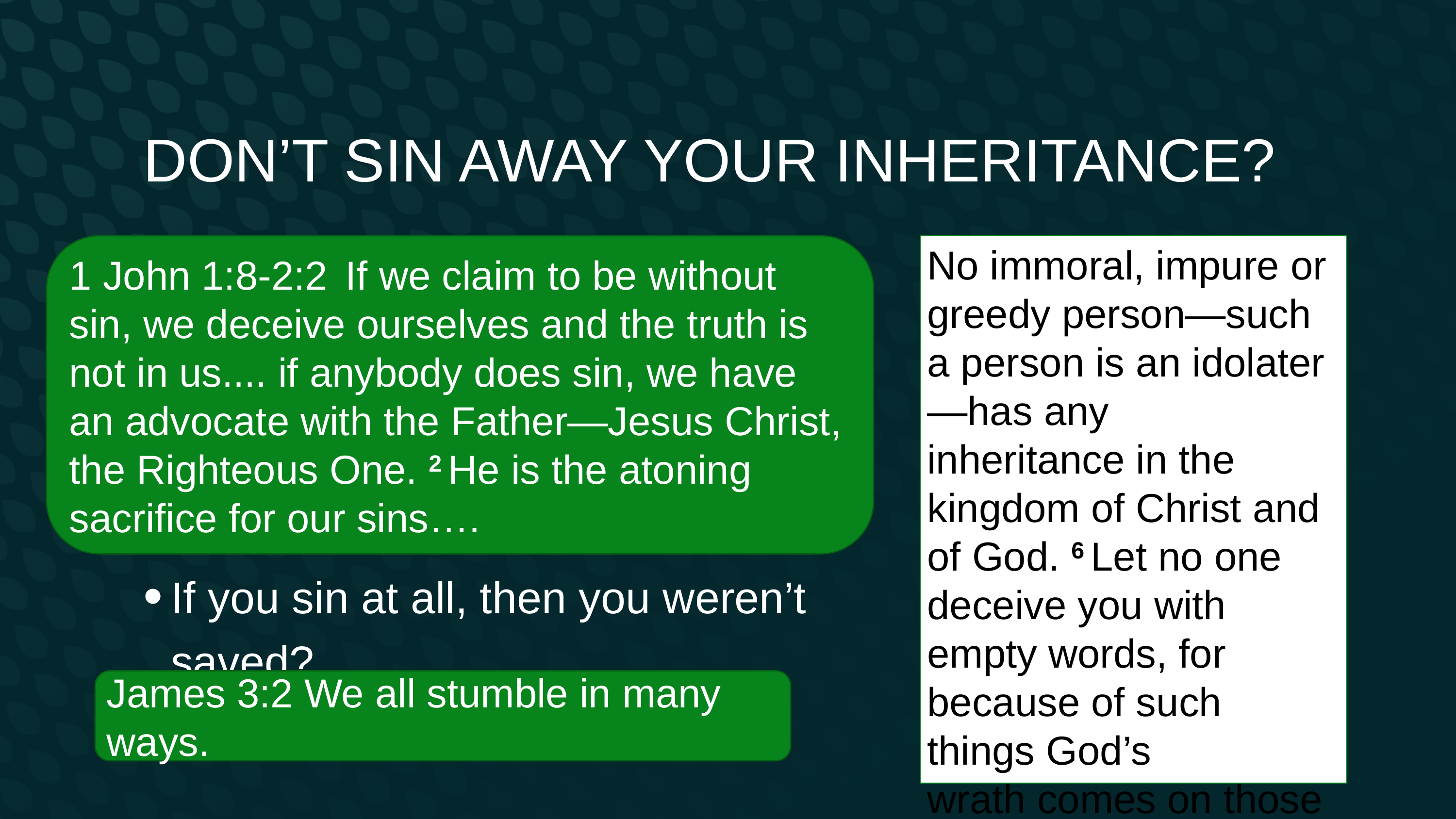

# Don’t Sin away your inheritance?
1 John 1:8-2:2  If we claim to be without sin, we deceive ourselves and the truth is not in us.... if anybody does sin, we have an advocate with the Father—Jesus Christ, the Righteous One. 2 He is the atoning sacrifice for our sins….
No immoral, impure or greedy person—such a person is an idolater—has any inheritance in the kingdom of Christ and of God. 6 Let no one deceive you with empty words, for because of such things God’s wrath comes on those who are disobedient.

You earn the inheritance by not being immoral?
You get it by grace but it’s not necessarily permanent?
If you sin at all, then you weren’t saved?
James 3:2 We all stumble in many ways.